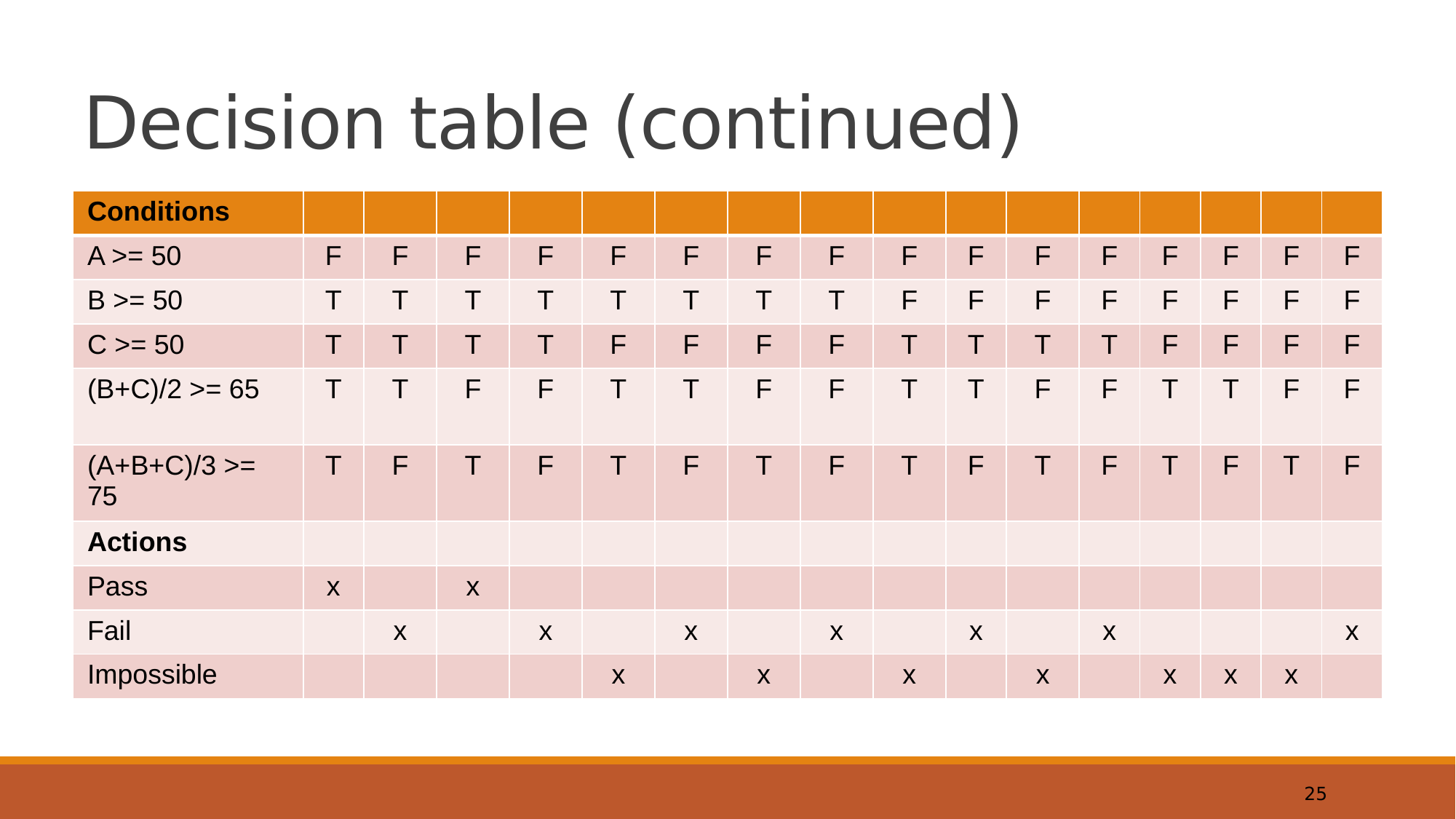

# Decision table (continued)
| Conditions |  |  |  |  |  |  |  |  |  |  |  |  |  |  |  |  |
| --- | --- | --- | --- | --- | --- | --- | --- | --- | --- | --- | --- | --- | --- | --- | --- | --- |
| A >= 50 | F | F | F | F | F | F | F | F | F | F | F | F | F | F | F | F |
| B >= 50 | T | T | T | T | T | T | T | T | F | F | F | F | F | F | F | F |
| C >= 50 | T | T | T | T | F | F | F | F | T | T | T | T | F | F | F | F |
| (B+C)/2 >= 65 | T | T | F | F | T | T | F | F | T | T | F | F | T | T | F | F |
| (A+B+C)/3 >= 75 | T | F | T | F | T | F | T | F | T | F | T | F | T | F | T | F |
| Actions |  |  |  |  |  |  |  |  |  |  |  |  |  |  |  |  |
| Pass | x |  | x |  |  |  |  |  |  |  |  |  |  |  |  |  |
| Fail |  | x |  | x |  | x |  | x |  | x |  | x |  |  |  | x |
| Impossible |  |  |  |  | x |  | x |  | x |  | x |  | x | x | x |  |
25